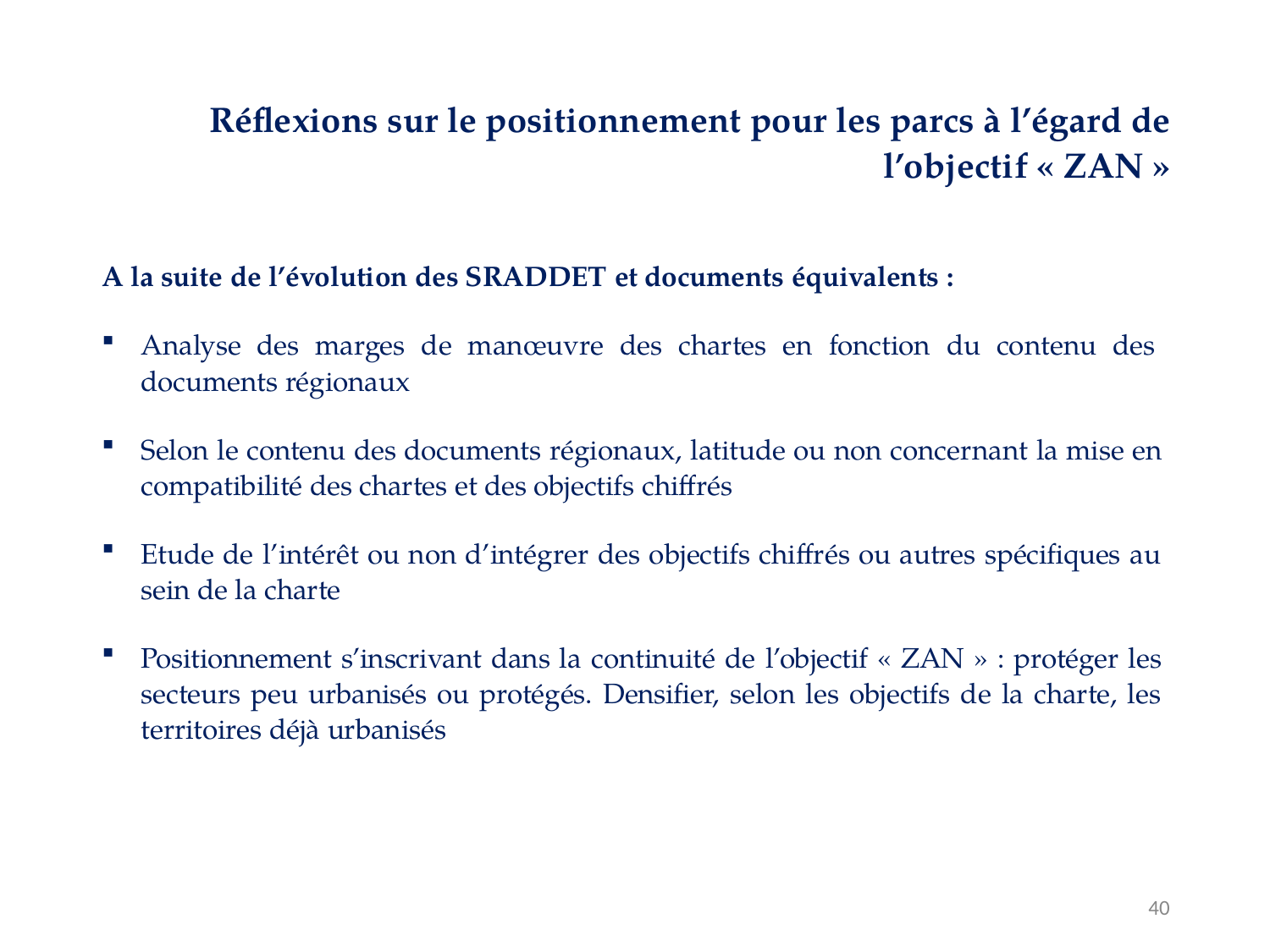

# Réflexions sur le positionnement pour les parcs à l’égard de
l’objectif « ZAN »
A la suite de l’évolution des SRADDET et documents équivalents :

Analyse des marges de manœuvre des chartes en fonction du contenu des  documents régionaux

Selon le contenu des documents régionaux, latitude ou non concernant la mise en  compatibilité des chartes et des objectifs chiffrés

Etude de l’intérêt ou non d’intégrer des objectifs chiffrés ou autres spécifiques au
sein de la charte

Positionnement s’inscrivant dans la continuité de l’objectif « ZAN » : protéger les  secteurs peu urbanisés ou protégés. Densifier, selon les objectifs de la charte, les  territoires déjà urbanisés
40